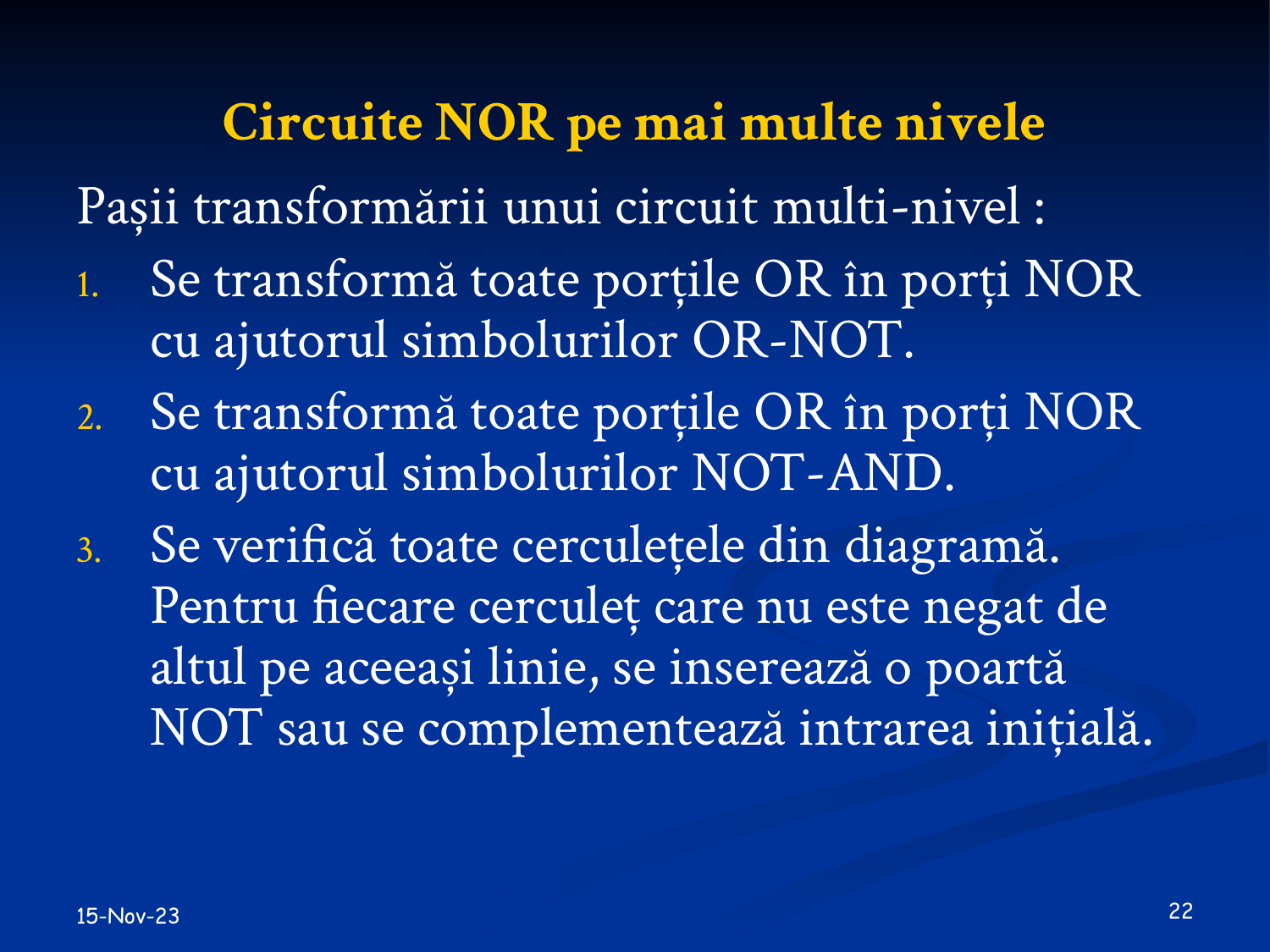

# Circuite NOR pe mai multe nivele
Paşii transformării unui circuit multi-nivel :
Se transformă toate porţile OR în porţi NOR cu ajutorul simbolurilor OR-NOT.
Se transformă toate porţile OR în porţi NOR cu ajutorul simbolurilor NOT-AND.
Se verifică toate cerculeţele din diagramă. Pentru fiecare cerculeţ care nu este negat de altul pe aceeaşi linie, se inserează o poartă NOT sau se complementează intrarea iniţială.
 22
15-Nov-23